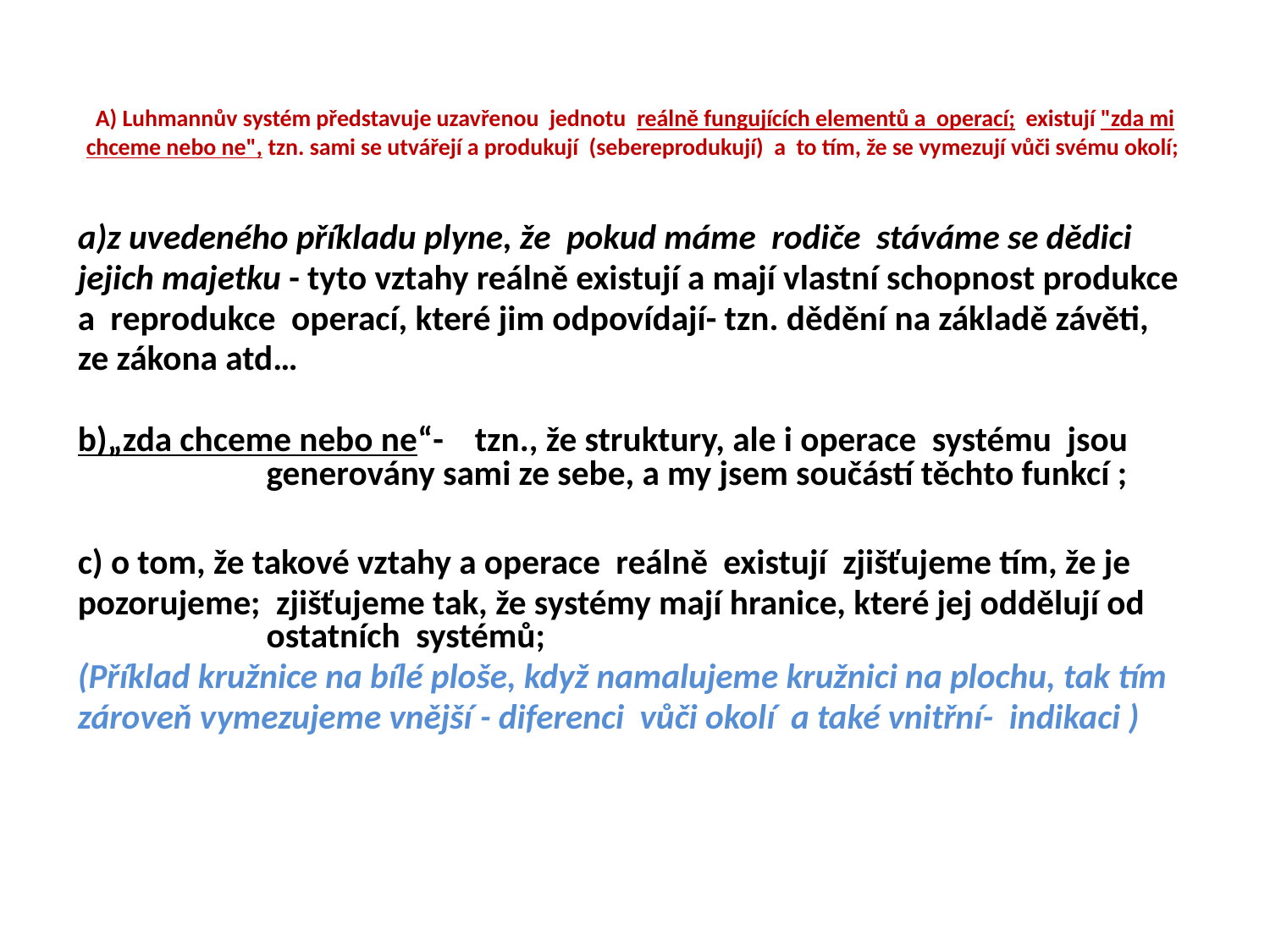

# A) Luhmannův systém představuje uzavřenou  jednotu  reálně fungujících elementů a  operací;  existují "zda mi chceme nebo ne", tzn. sami se utvářejí a produkují  (sebereprodukují)  a  to tím, že se vymezují vůči svému okolí;
a)z uvedeného příkladu plyne, že  pokud máme  rodiče  stáváme se dědici
jejich majetku - tyto vztahy reálně existují a mají vlastní schopnost produkce
a  reprodukce  operací, které jim odpovídají- tzn. dědění na základě závěti,
ze zákona atd…

b)„zda chceme nebo ne“-    tzn., že struktury, ale i operace  systému  jsou generovány sami ze sebe, a my jsem součástí těchto funkcí ;

c) o tom, že takové vztahy a operace  reálně  existují  zjišťujeme tím, že je
pozorujeme;  zjišťujeme tak, že systémy mají hranice, které jej oddělují od ostatních  systémů;
(Příklad kružnice na bílé ploše, když namalujeme kružnici na plochu, tak tím
zároveň vymezujeme vnější - diferenci  vůči okolí  a také vnitřní-  indikaci )